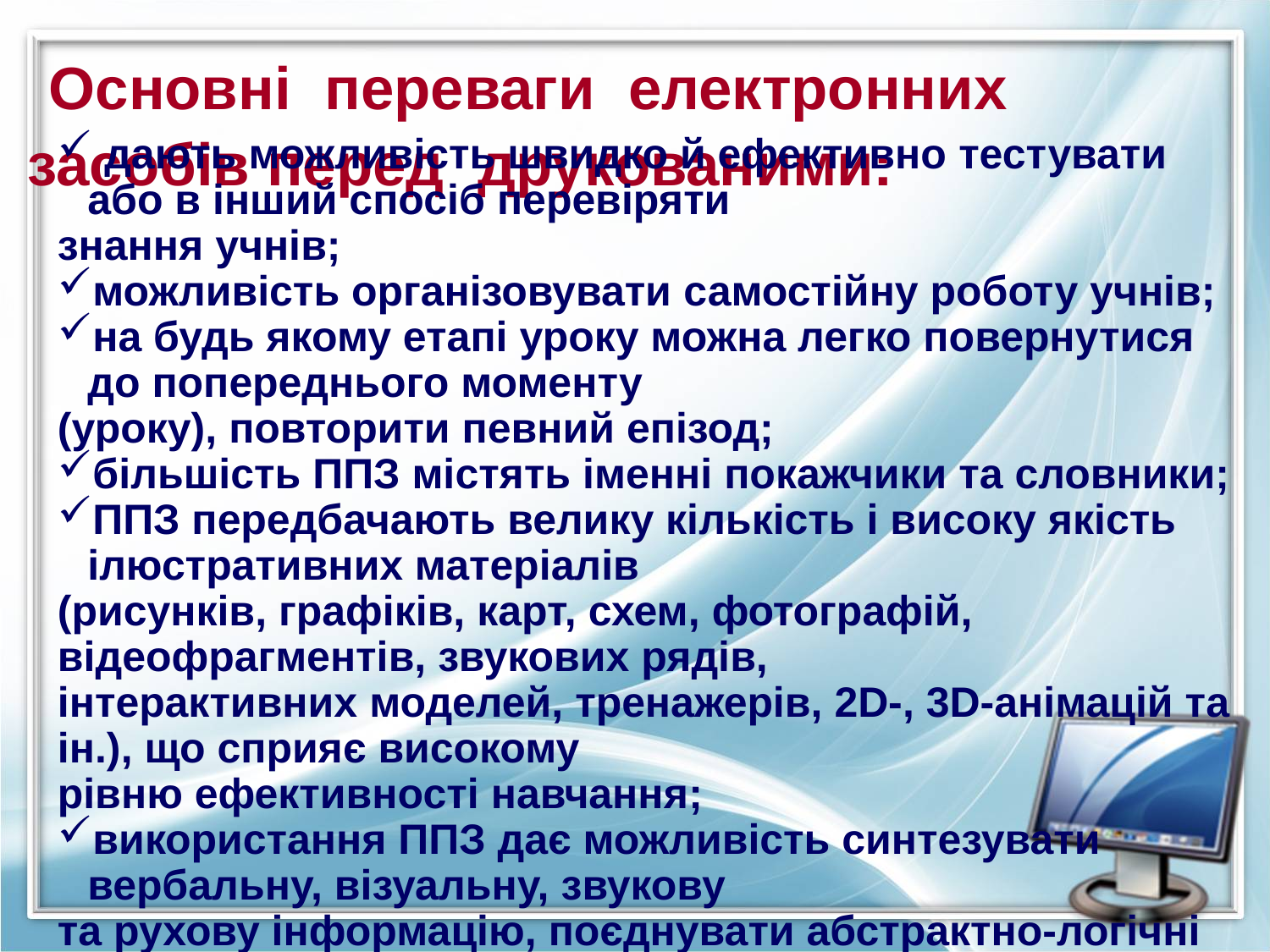

Основні  переваги  електронних  засобів перед  друкованими:

 дають можливість швидко й ефективно тестувати або в інший спосіб перевіряти
знання учнів;
можливість організовувати самостійну роботу учнів;
на будь якому етапі уроку можна легко повернутися до попереднього моменту
(уроку), повторити певний епізод;
більшість ППЗ містять іменні покажчики та словники;
ППЗ передбачають велику кількість і високу якість ілюстративних матеріалів
(рисунків, графіків, карт, схем, фотографій, відеофрагментів, звукових рядів,
інтерактивних моделей, тренажерів, 2D-, 3D-анімацій та ін.), що сприяє високому
рівню ефективності навчання;
використання ППЗ дає можливість синтезувати вербальну, візуальну, звукову
та рухову інформацію, поєднувати абстрактно-логічні та предметно-образні форми наочності, підвищувати мотивацію навчання за рахунок єдності
пізнання та розваги, емоційності та образності форми викладу
навчального матеріалу;
можливість використання гіпертекстових посилань.